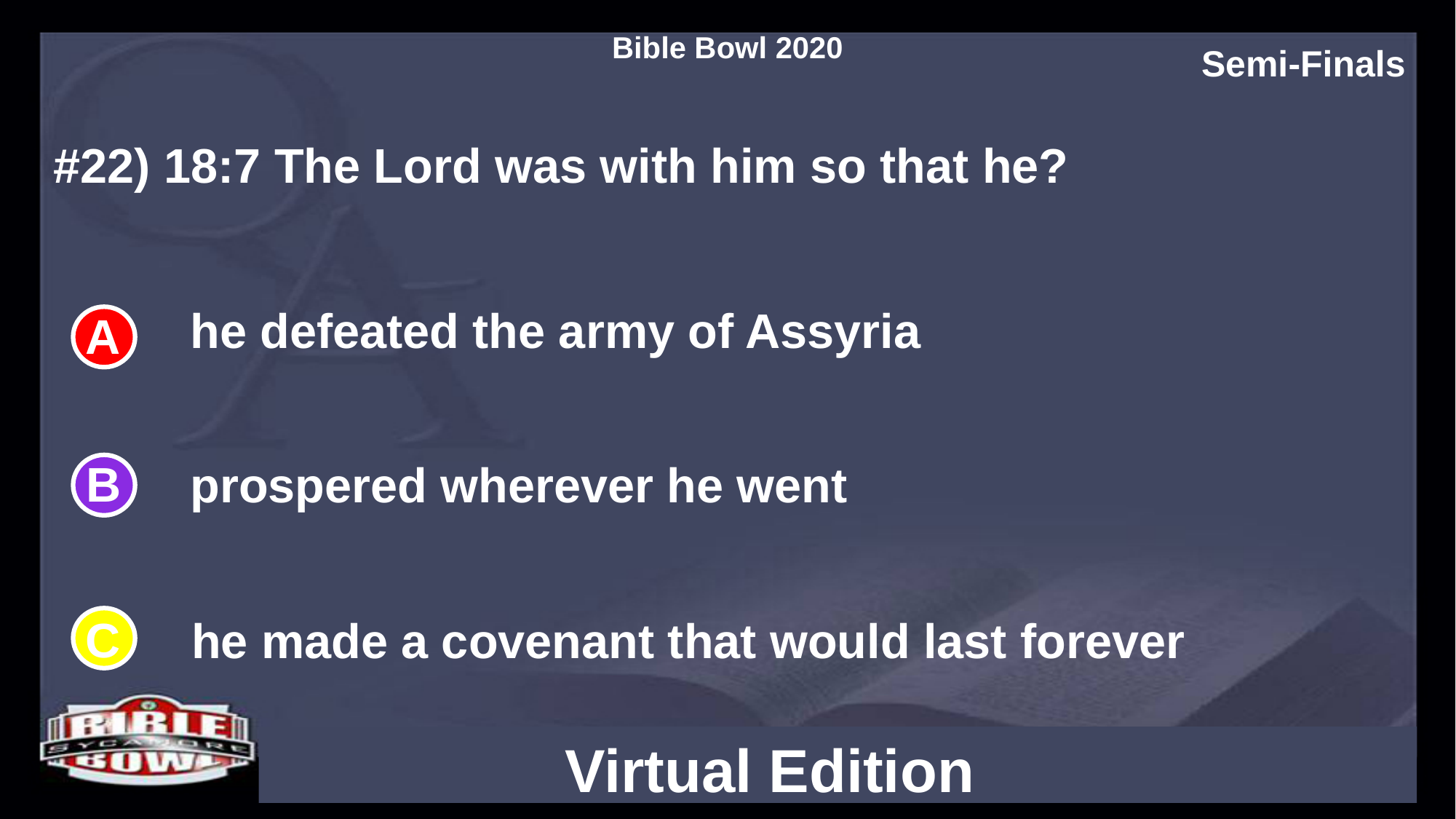

#22) 18:7 The Lord was with him so that he?
he defeated the army of Assyria
prospered wherever he went
he made a covenant that would last forever